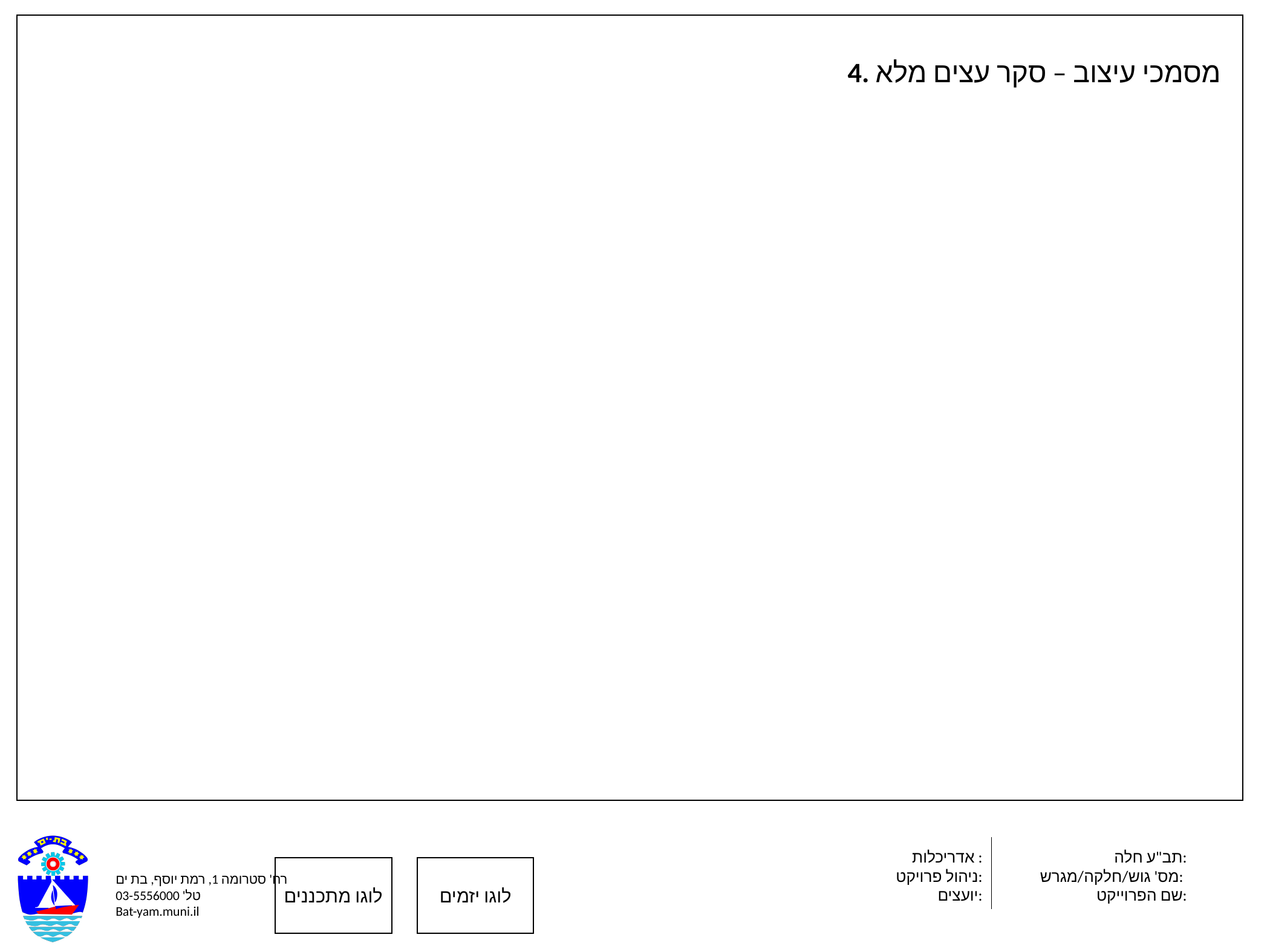

4. מסמכי עיצוב – סקר עצים מלא